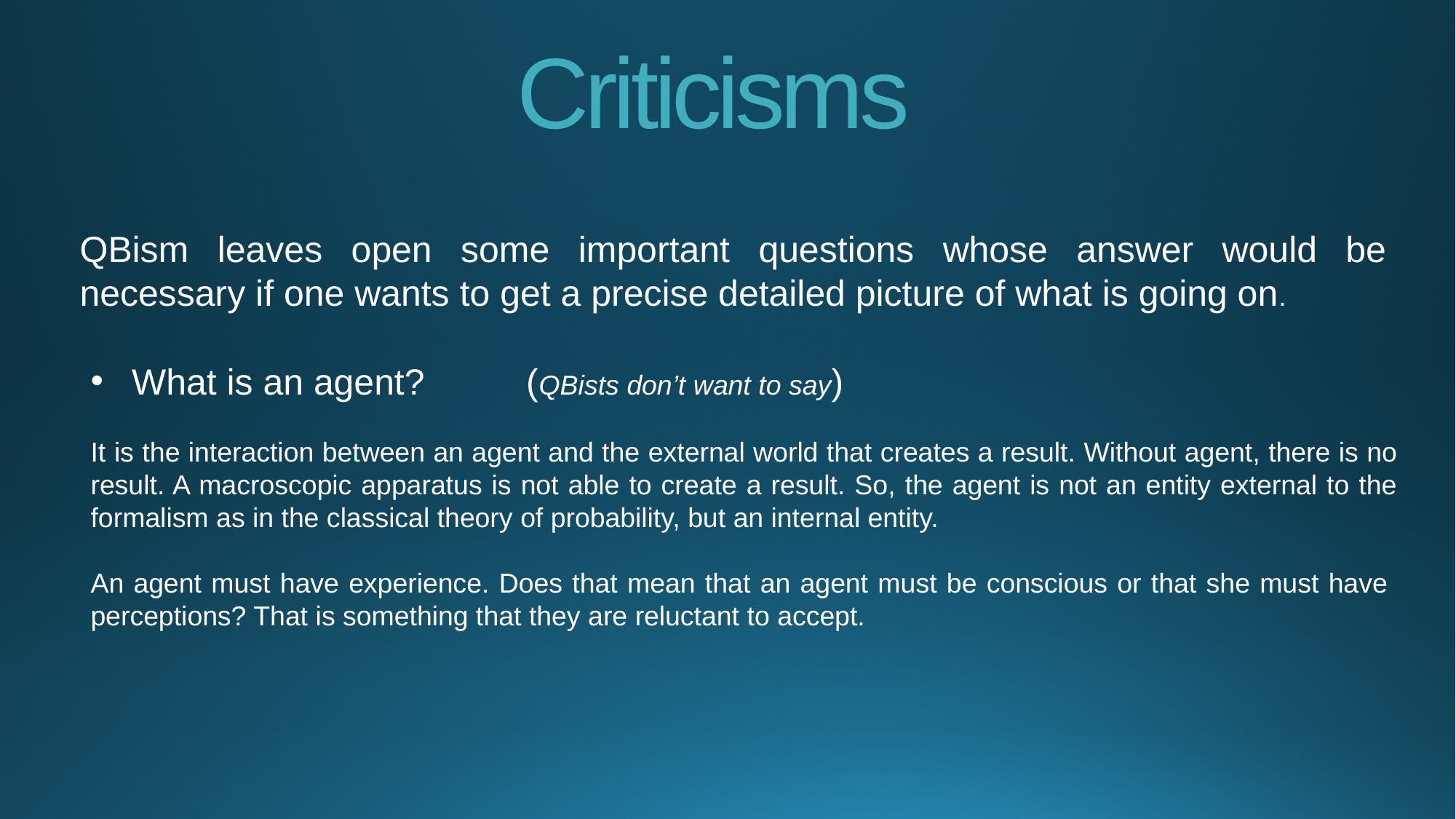

Criticisms
QBism leaves open some important questions whose answer would be necessary if one wants to get a precise detailed picture of what is going on.
What is an agent?          (QBists don’t want to say)

It is the interaction between an agent and the external world that creates a result. Without agent, there is no result. A macroscopic apparatus is not able to create a result. So, the agent is not an entity external to the formalism as in the classical theory of probability, but an internal entity.

An agent must have experience. Does that mean that an agent must be conscious or that she must have  perceptions? That is something that they are reluctant to accept.